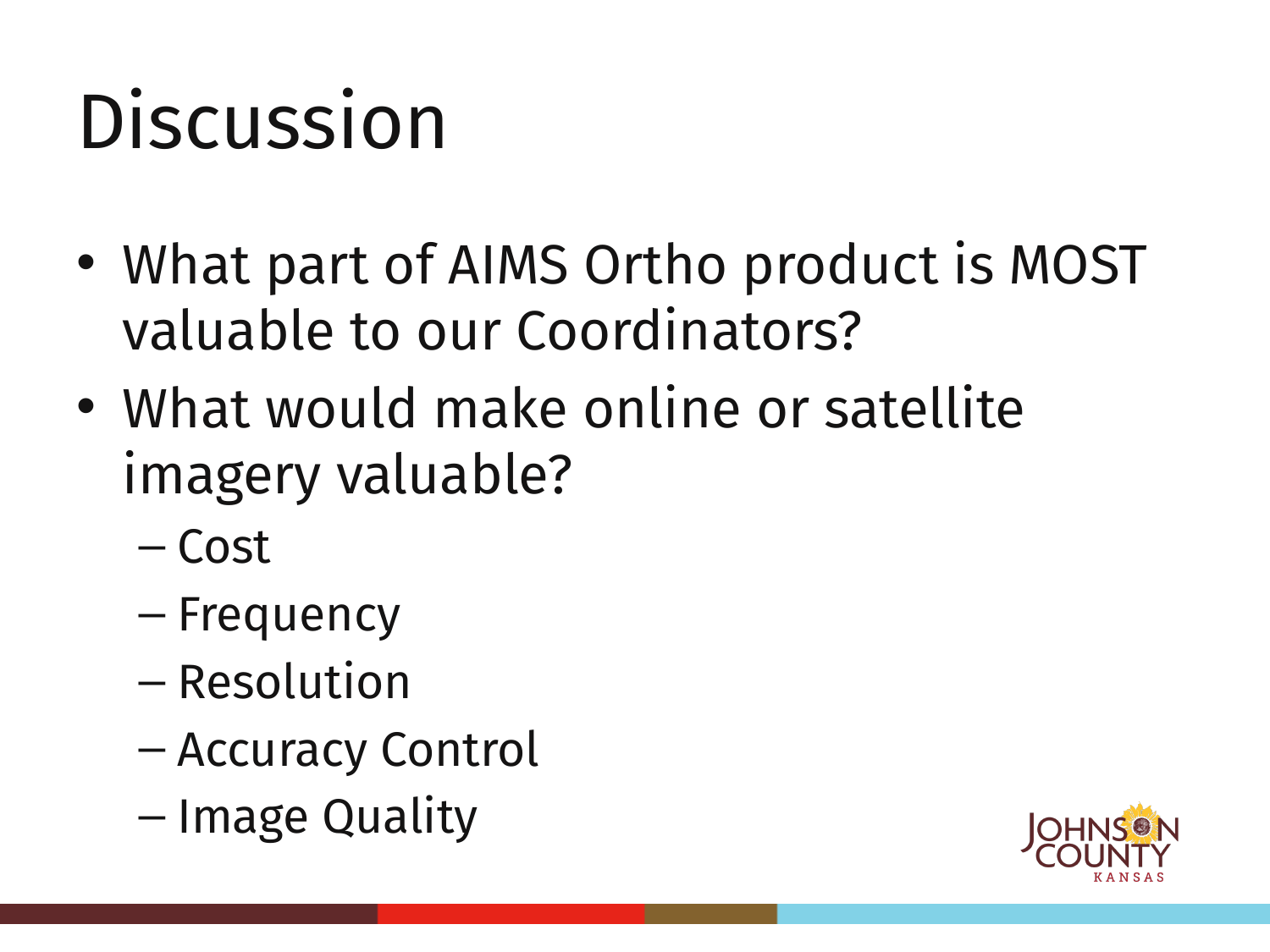

# Discussion
What part of AIMS Ortho product is MOST valuable to our Coordinators?
What would make online or satellite imagery valuable?
Cost
Frequency
Resolution
Accuracy Control
Image Quality